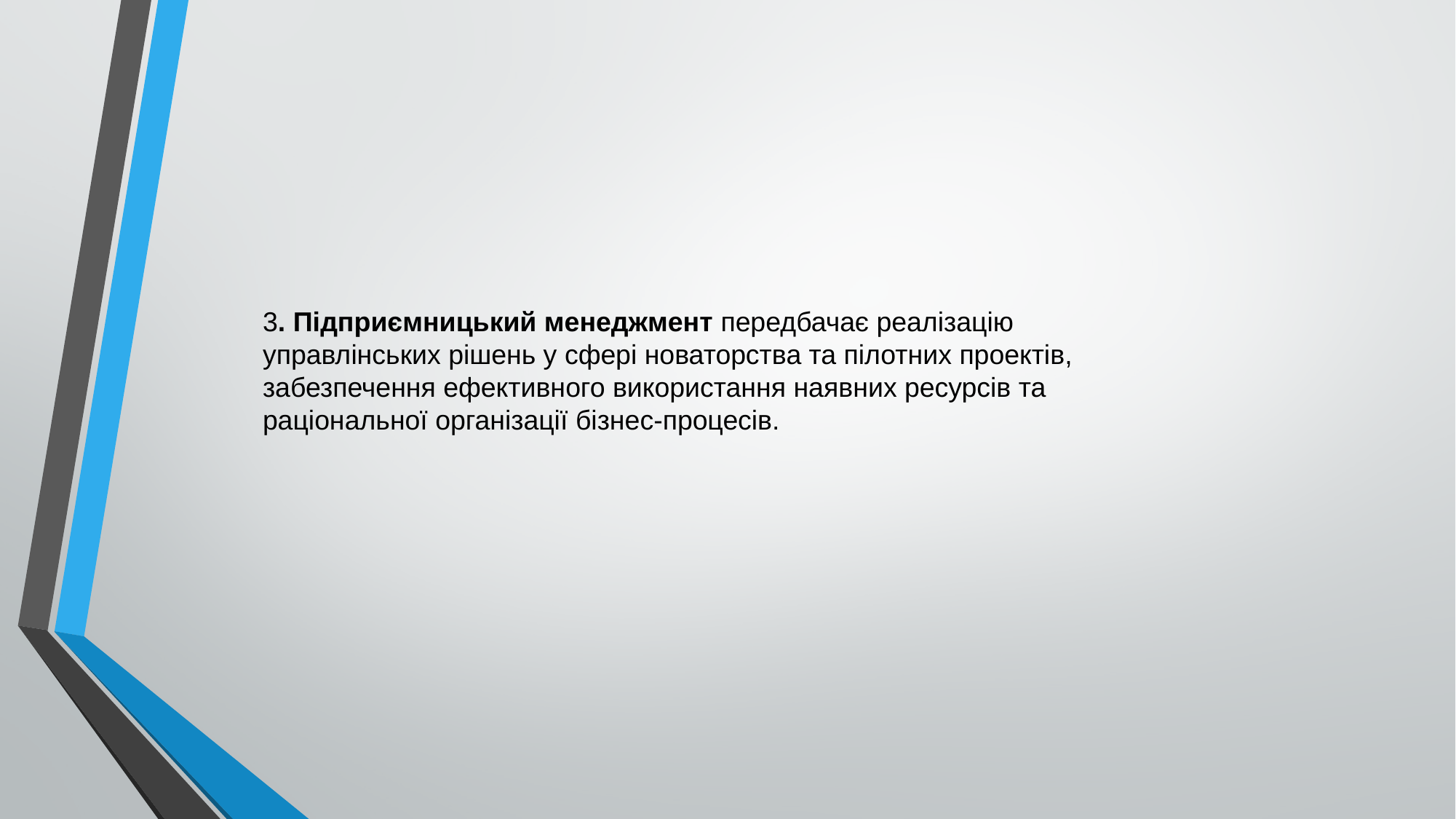

3. Підприємницький менеджмент передбачає реалізацію управлінських рішень у сфері новаторства та пілотних проектів, забезпечення ефективного використання наявних ресурсів та раціональної організації бізнес-процесів.